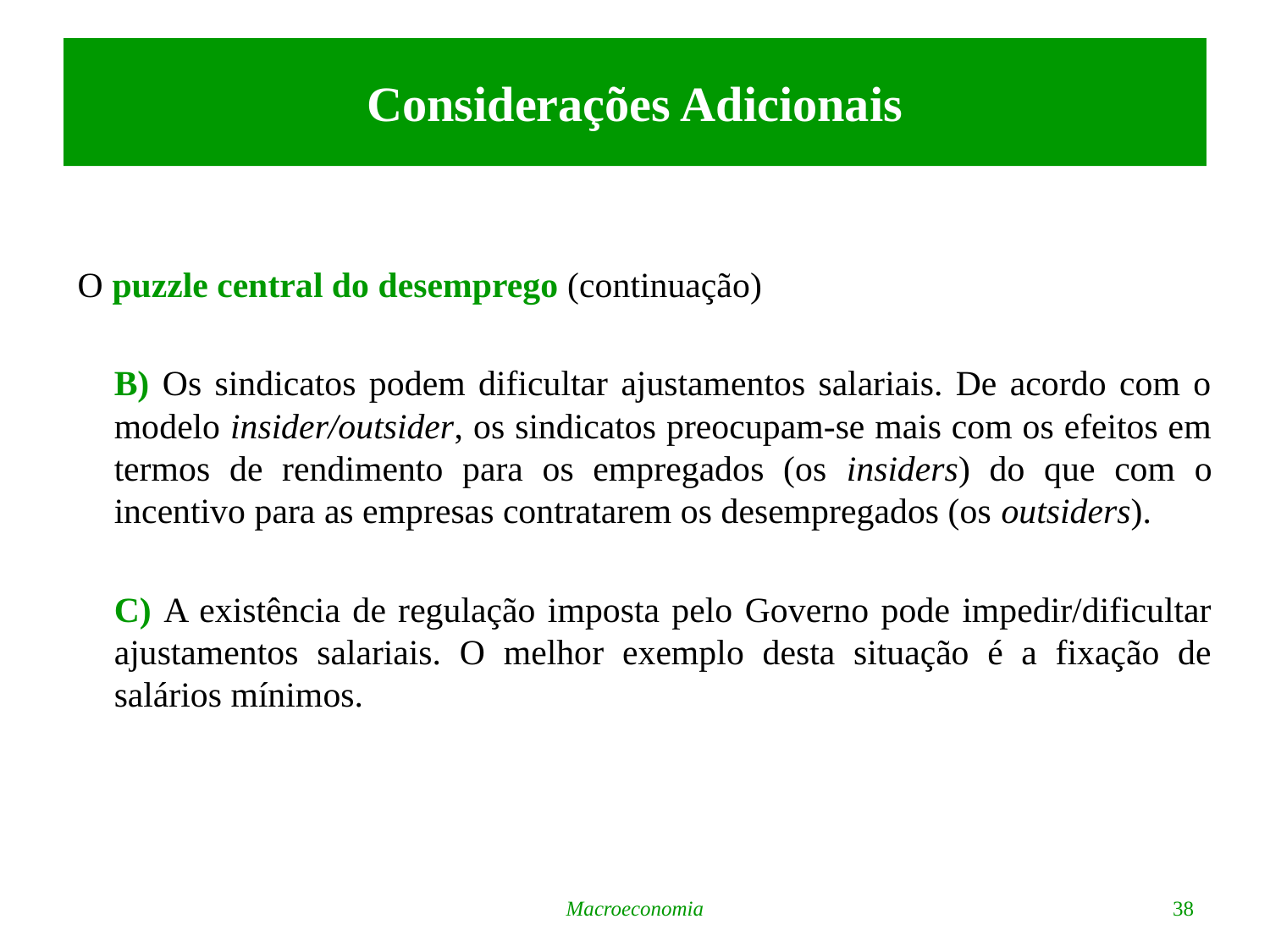

# Considerações Adicionais

O puzzle central do desemprego (continuação)

B) Os sindicatos podem dificultar ajustamentos salariais. De acordo com o modelo insider/outsider, os sindicatos preocupam-se mais com os efeitos em termos de rendimento para os empregados (os insiders) do que com o incentivo para as empresas contratarem os desempregados (os outsiders).

C) A existência de regulação imposta pelo Governo pode impedir/dificultar ajustamentos salariais. O melhor exemplo desta situação é a fixação de salários mínimos.

Macroeconomia
38